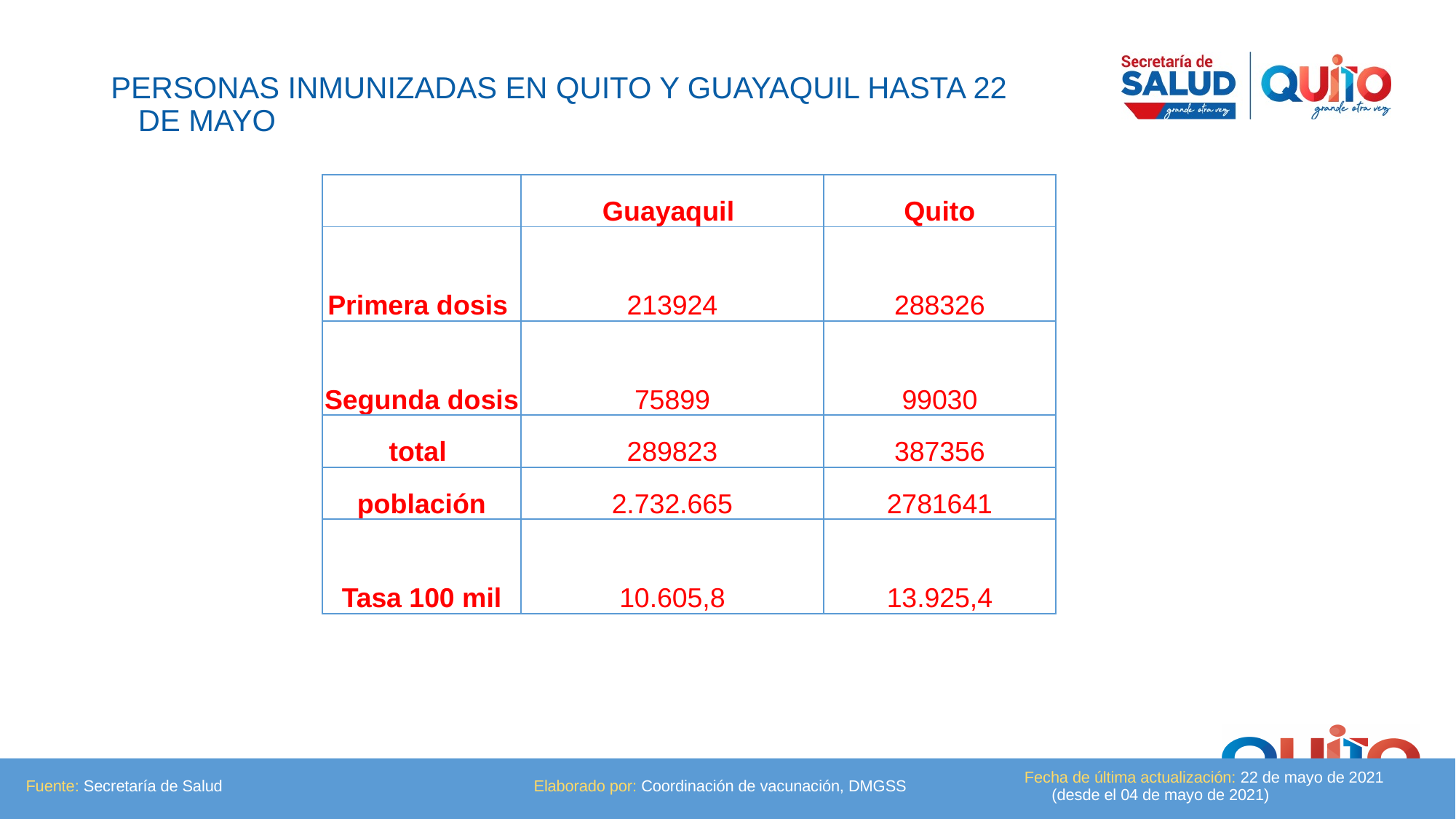

PERSONAS INMUNIZADAS EN QUITO Y GUAYAQUIL HASTA 22 DE MAYO
|  | Guayaquil | Quito |
| --- | --- | --- |
| Primera dosis | 213924 | 288326 |
| Segunda dosis | 75899 | 99030 |
| total | 289823 | 387356 |
| población | 2.732.665 | 2781641 |
| Tasa 100 mil | 10.605,8 | 13.925,4 |
Fuente: Secretaría de Salud
Fecha de última actualización: 22 de mayo de 2021  (desde el 04 de mayo de 2021)
Elaborado por: Coordinación de vacunación, DMGSS